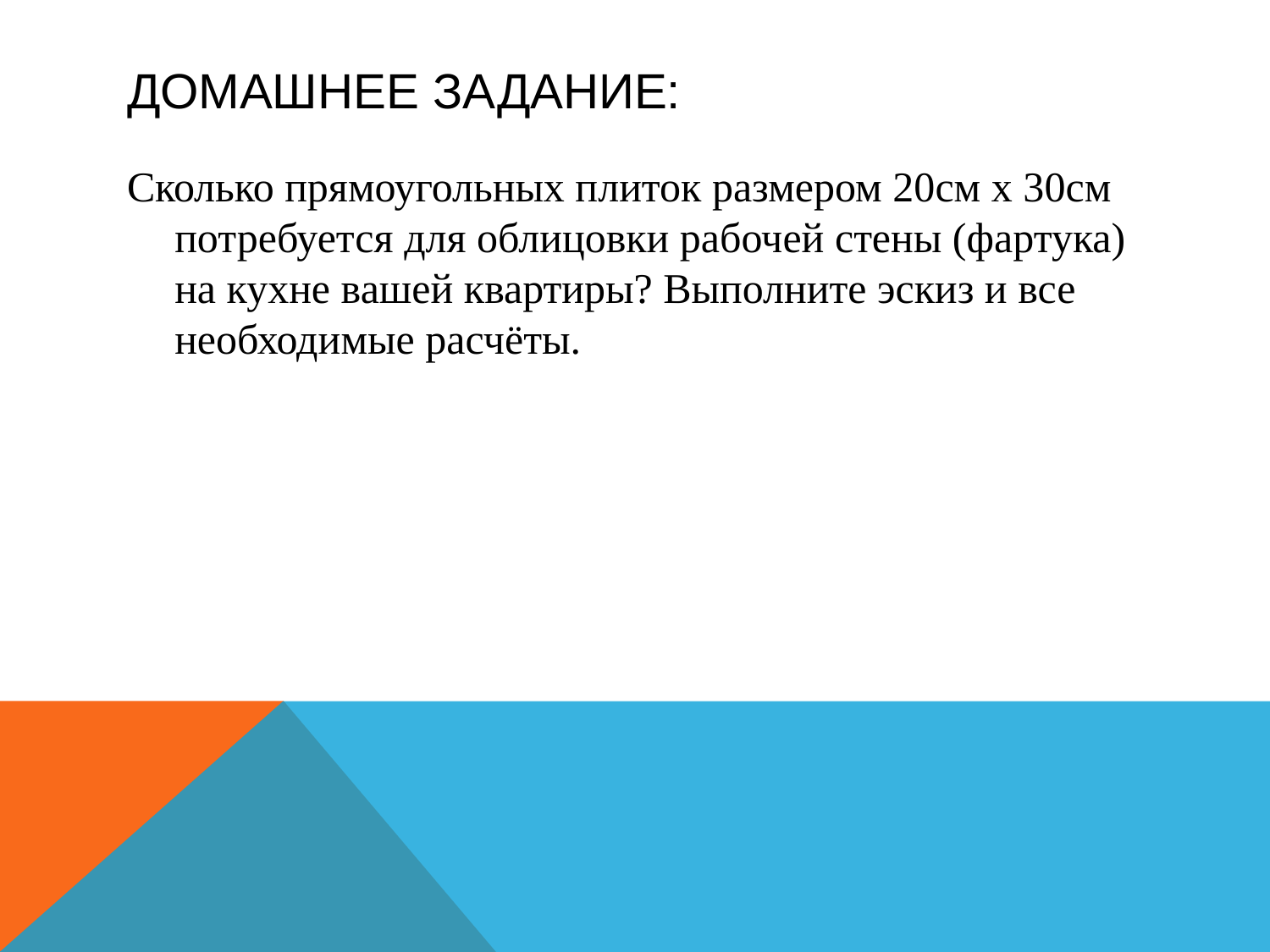

# Домашнее задание:
Сколько прямоугольных плиток размером 20см х 30см потребуется для облицовки рабочей стены (фартука) на кухне вашей квартиры? Выполните эскиз и все необходимые расчёты.